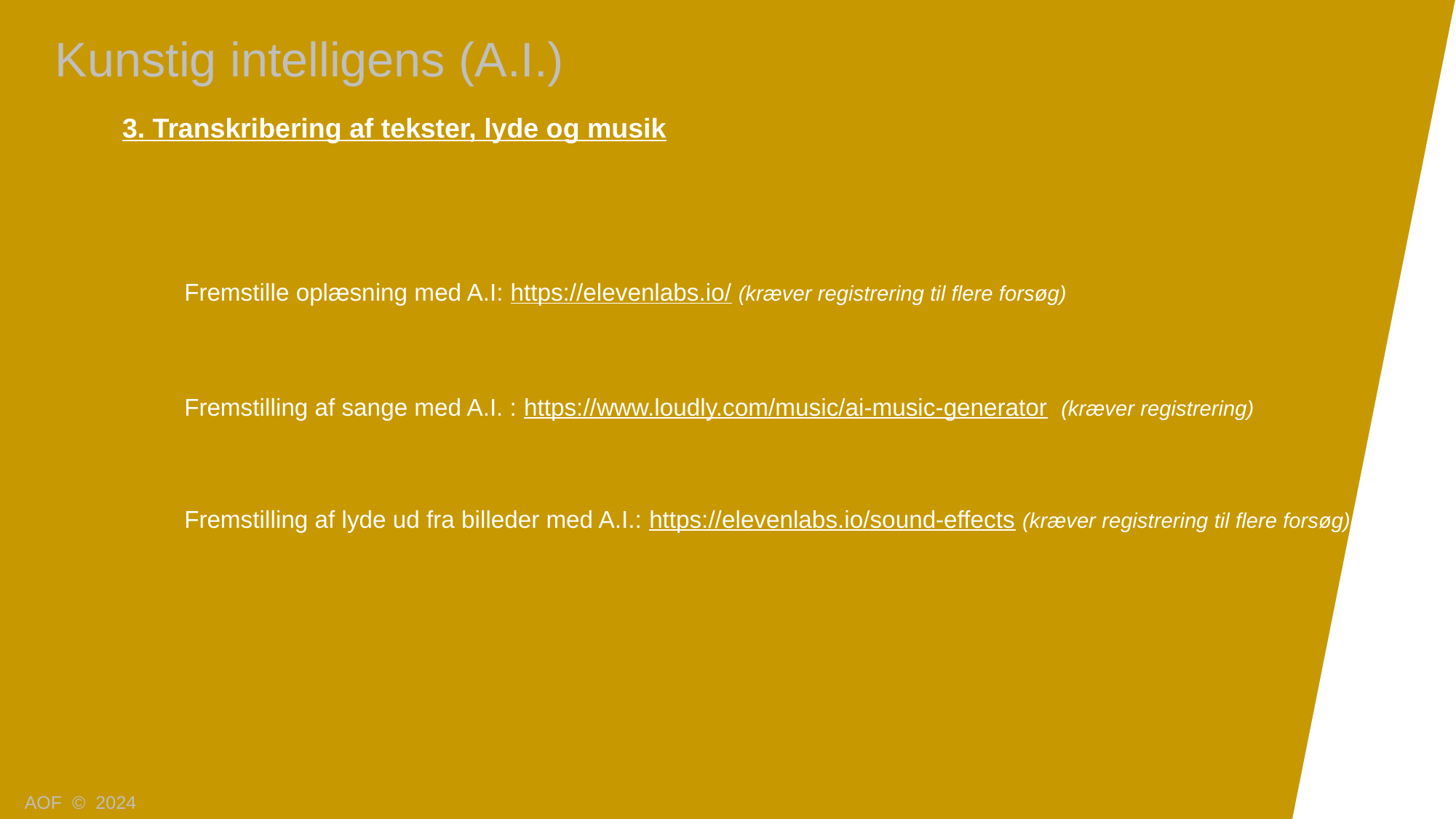

Kunstig intelligens (A.I.)
3. Transkribering af tekster, lyde og musik
Fremstille oplæsning med A.I: https://elevenlabs.io/ (kræver registrering til flere forsøg)
Fremstilling af sange med A.I. : https://www.loudly.com/music/ai-music-generator  (kræver registrering)
Fremstilling af lyde ud fra billeder med A.I.: https://elevenlabs.io/sound-effects (kræver registrering til flere forsøg)
AOF  ©  2024